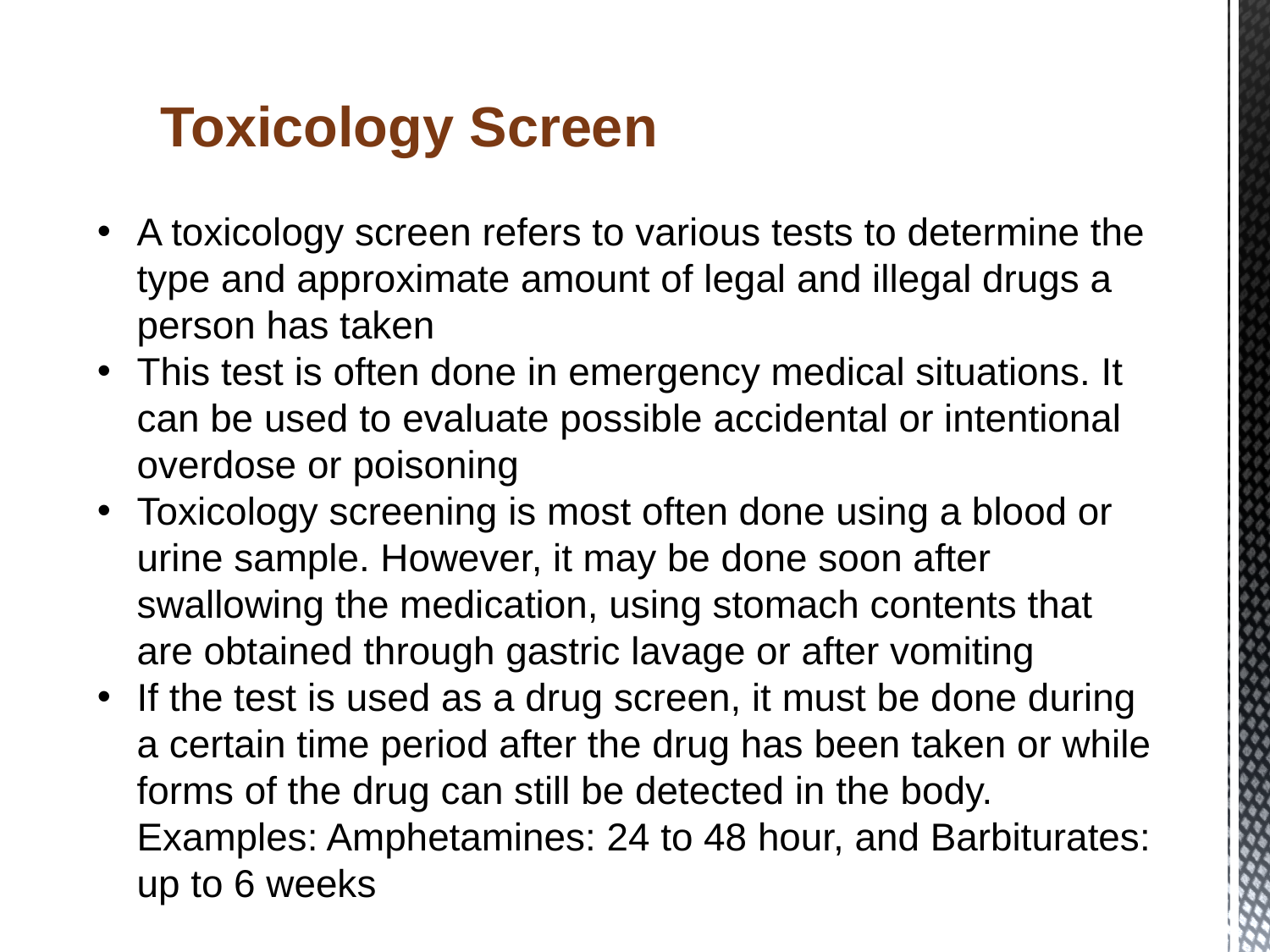

Toxicology Screen
A toxicology screen refers to various tests to determine the type and approximate amount of legal and illegal drugs a person has taken
This test is often done in emergency medical situations. It can be used to evaluate possible accidental or intentional overdose or poisoning
Toxicology screening is most often done using a blood or urine sample. However, it may be done soon after swallowing the medication, using stomach contents that are obtained through gastric lavage or after vomiting
If the test is used as a drug screen, it must be done during a certain time period after the drug has been taken or while forms of the drug can still be detected in the body. Examples: Amphetamines: 24 to 48 hour, and Barbiturates: up to 6 weeks